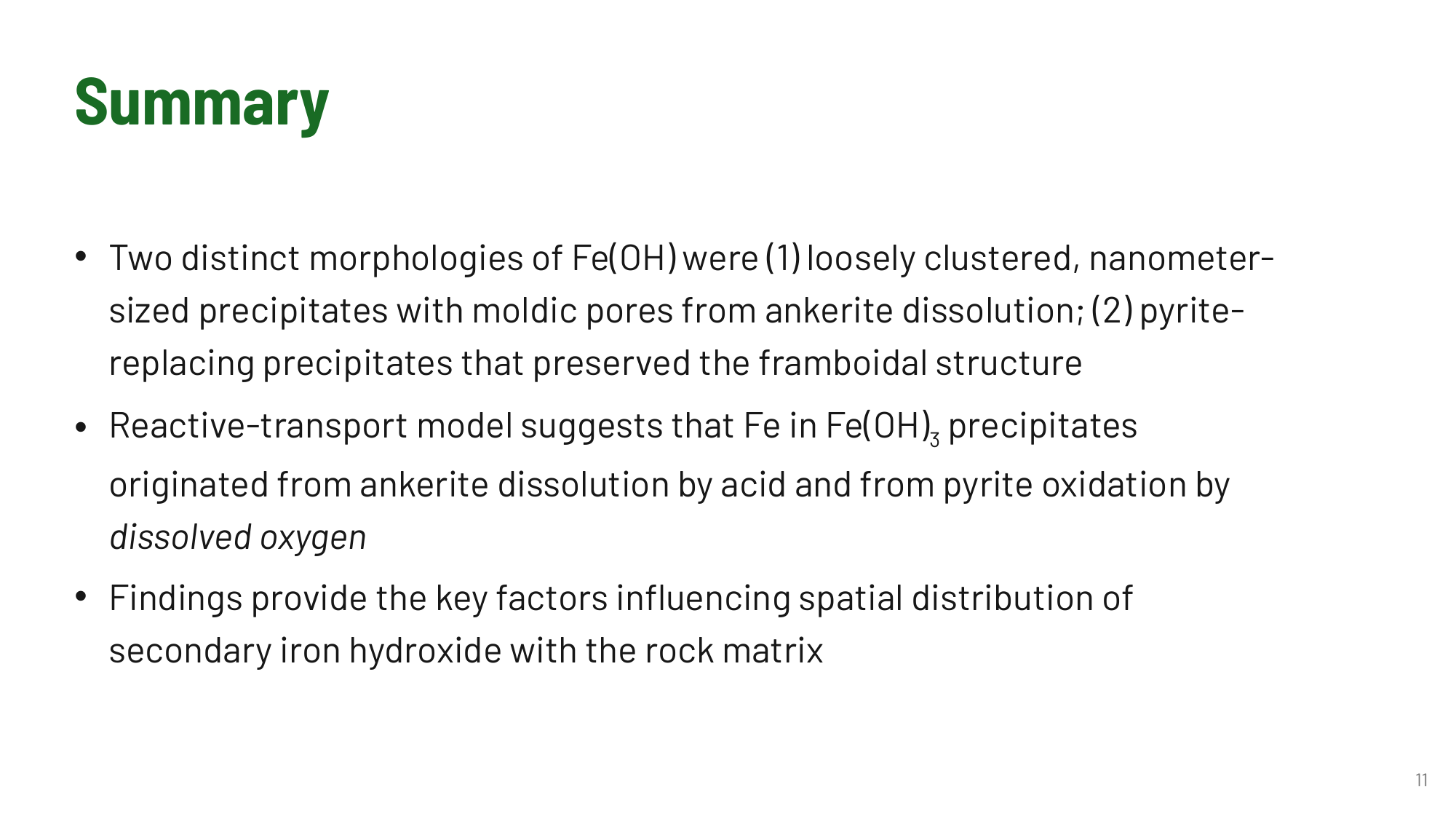

Summary
Two distinct morphologies of Fe(OH) were (1) loosely clustered, nanometer-sized precipitates with moldic pores from ankerite dissolution; (2) pyrite-replacing precipitates that preserved the framboidal structure
Reactive-transport model suggests that Fe in Fe(OH)3 precipitates originated from ankerite dissolution by acid and from pyrite oxidation by dissolved oxygen
Findings provide the key factors influencing spatial distribution of secondary iron hydroxide with the rock matrix
11